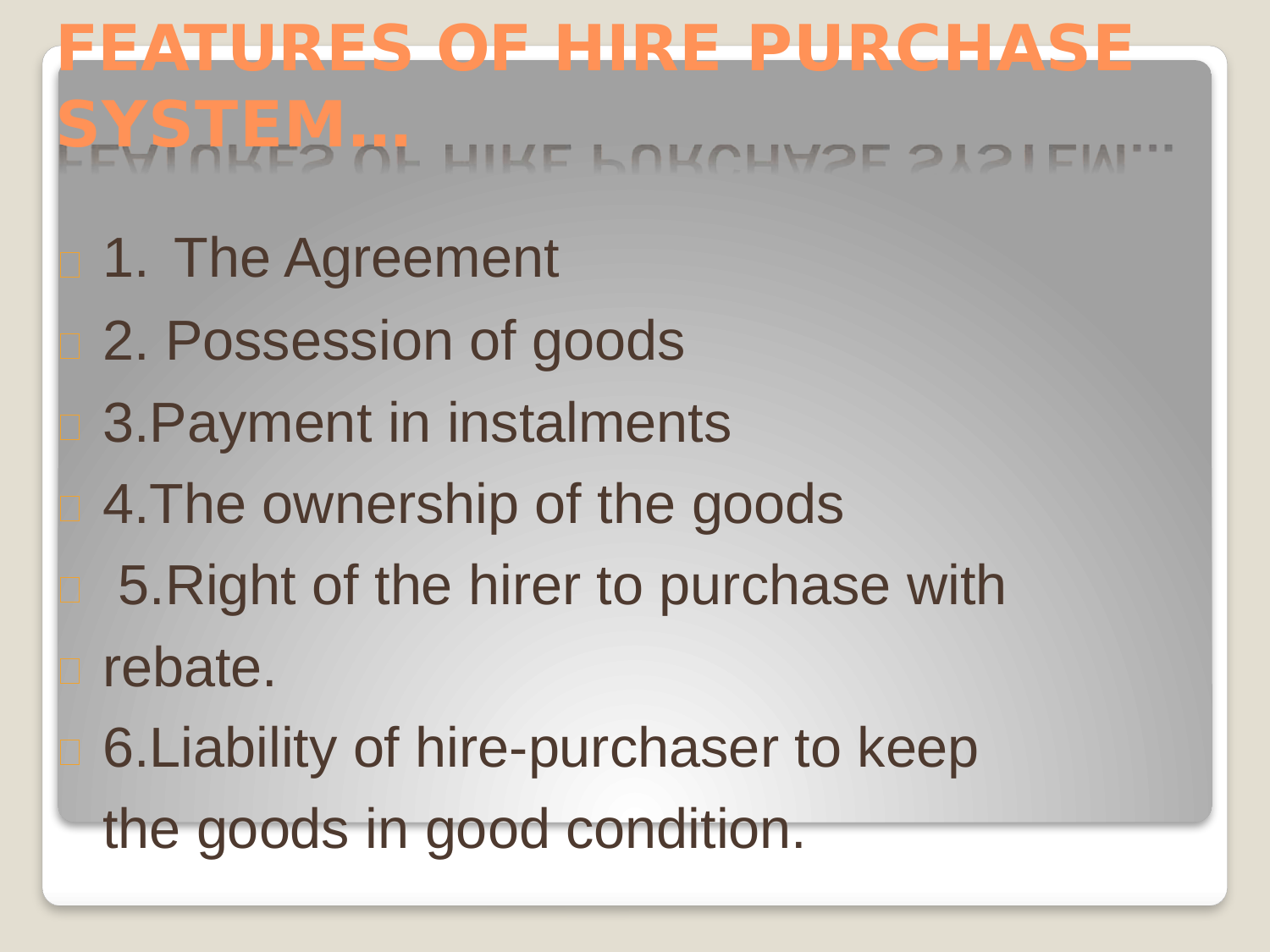

# FEATURES OF HIRE PURCHASE SYSTEM…

The Agreement
2. Possession of goods
3.Payment in instalments
4.The ownership of the goods
 5.Right of the hirer to purchase with rebate.
6.Liability of hire-purchaser to keep the goods in good condition.